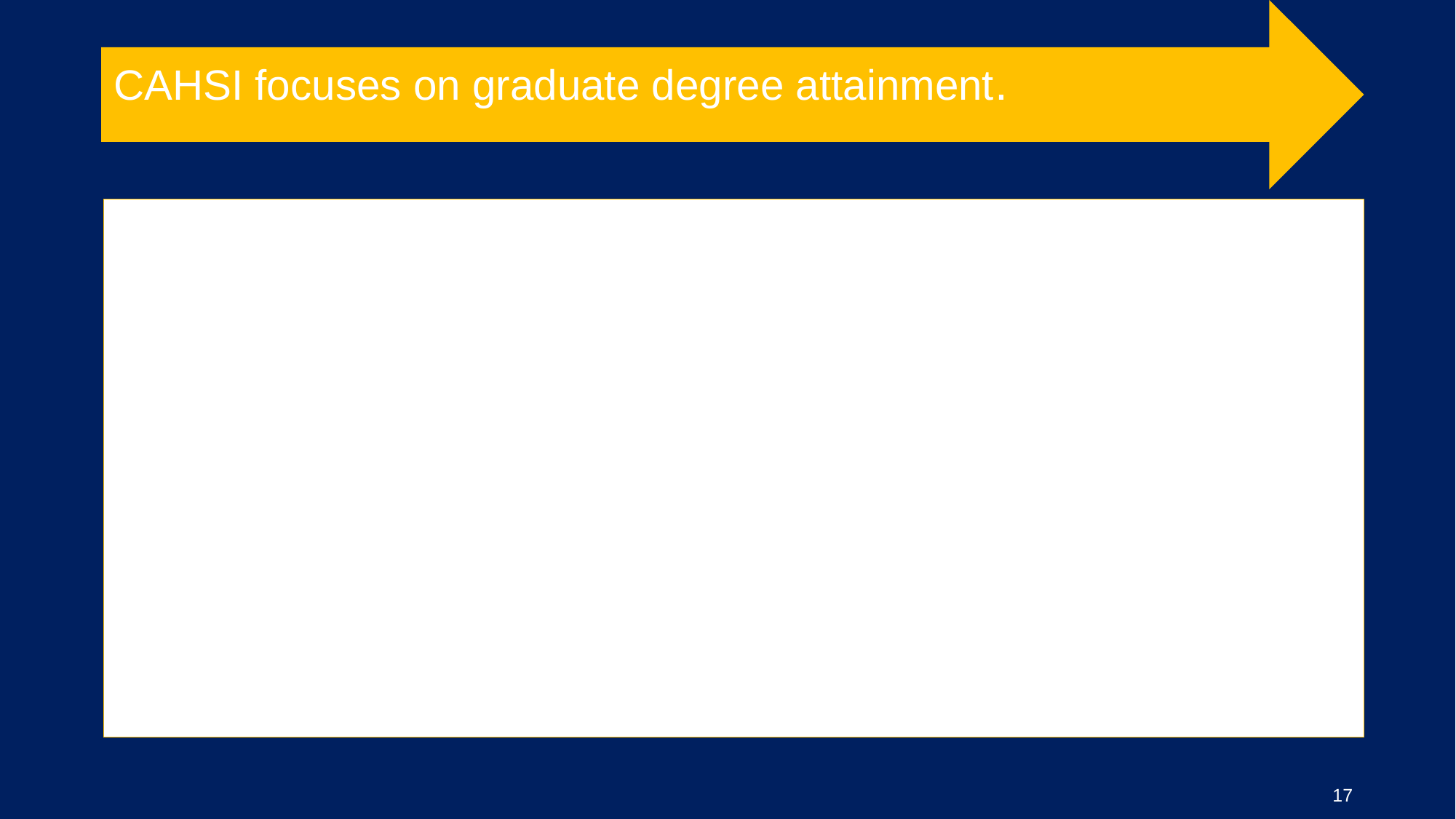

CAHSI focuses on graduate degree attainment.
2021: Receives funding from NSF BPC-AE program
	Extending focus to pathways to graduate programs.
	Connecting 10 R1 HSIs to CAHSI.
2022: Receives funding from Sloan Foundation
	Expanding the NSF BPC-AE efforts
	Focusing on research support structures
	Engaging administrators and promoting data- and knowledge decision making
2022:  Receives funding from Google
Supporting programming for 1st and 2nd year students
Funding local REUs
Creating CAHSI-Google Collaborative Research Initiative
Providing Dissertation Scholarship for students in their last year and going into academia
Engaging researchers through Ideation workshops
17